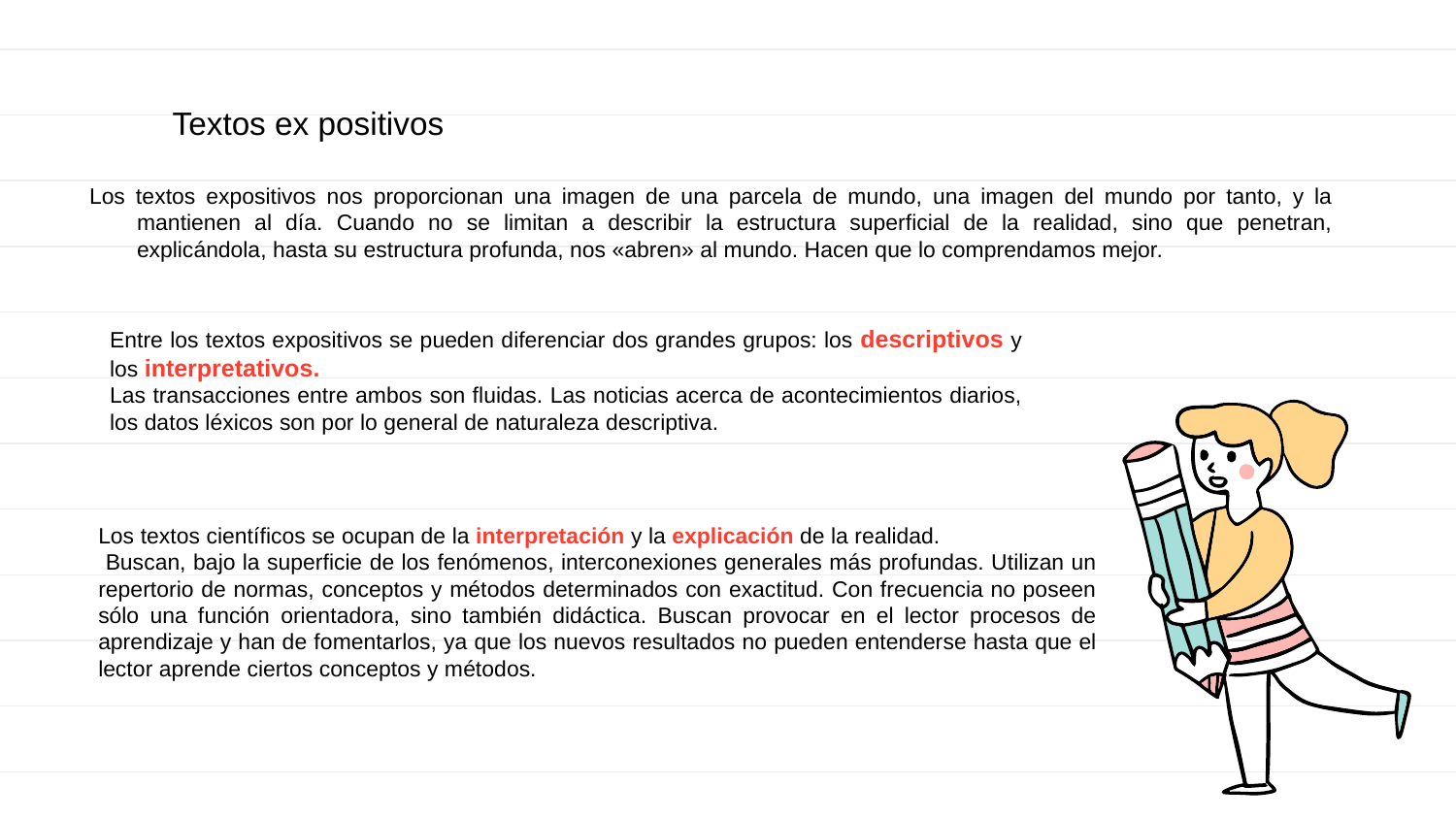

# Textos ex positivos
Los textos expositivos nos proporcionan una imagen de una parcela de mundo, una imagen del mundo por tanto, y la mantienen al día. Cuando no se limitan a describir la estructura superficial de la realidad, sino que penetran, explicándola, hasta su estructura profunda, nos «abren» al mundo. Hacen que lo comprendamos mejor.
Entre los textos expositivos se pueden diferenciar dos grandes grupos: los descriptivos y los interpretativos.
Las transacciones entre ambos son fluidas. Las noticias acerca de acontecimientos diarios, los datos léxicos son por lo general de naturaleza descriptiva.

Los textos científicos se ocupan de la interpretación y la explicación de la realidad.
 Buscan, bajo la superficie de los fenómenos, interconexiones generales más profundas. Utilizan un repertorio de normas, conceptos y métodos determinados con exactitud. Con frecuencia no poseen sólo una función orientadora, sino también didáctica. Buscan provocar en el lector procesos de aprendizaje y han de fomentarlos, ya que los nuevos resultados no pueden entenderse hasta que el lector aprende ciertos conceptos y métodos.